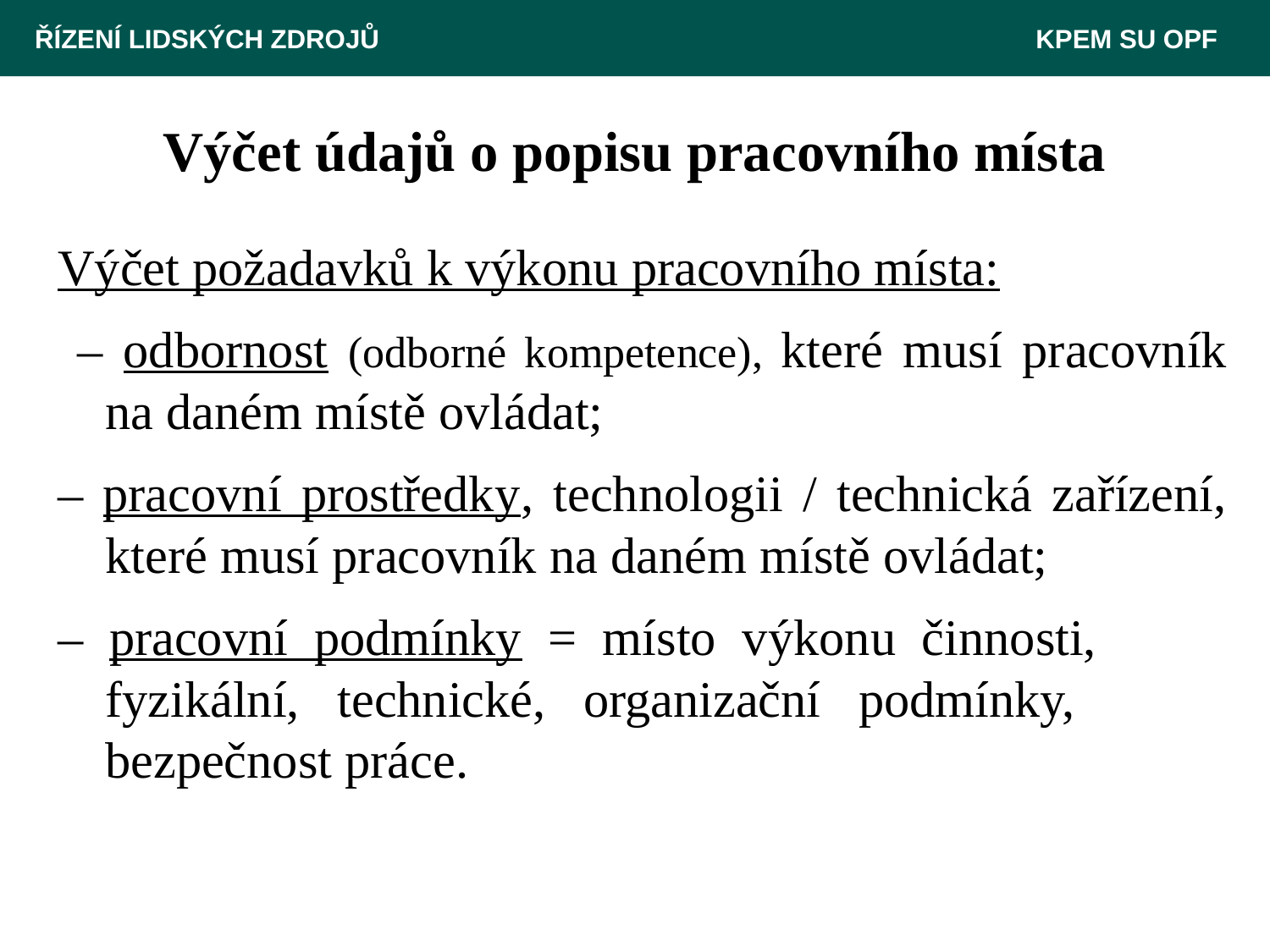

ŘÍZENÍ LIDSKÝCH ZDROJŮ 						 KPEM SU OPF
# Výčet údajů o popisu pracovního místa
Výčet požadavků k výkonu pracovního místa:
 – odbornost (odborné kompetence), které musí pracovník na daném místě ovládat;
– pracovní prostředky, technologii / technická zařízení, které musí pracovník na daném místě ovládat;
– pracovní podmínky = místo výkonu činnosti,      fyzikální, technické, organizační podmínky,     bezpečnost práce.